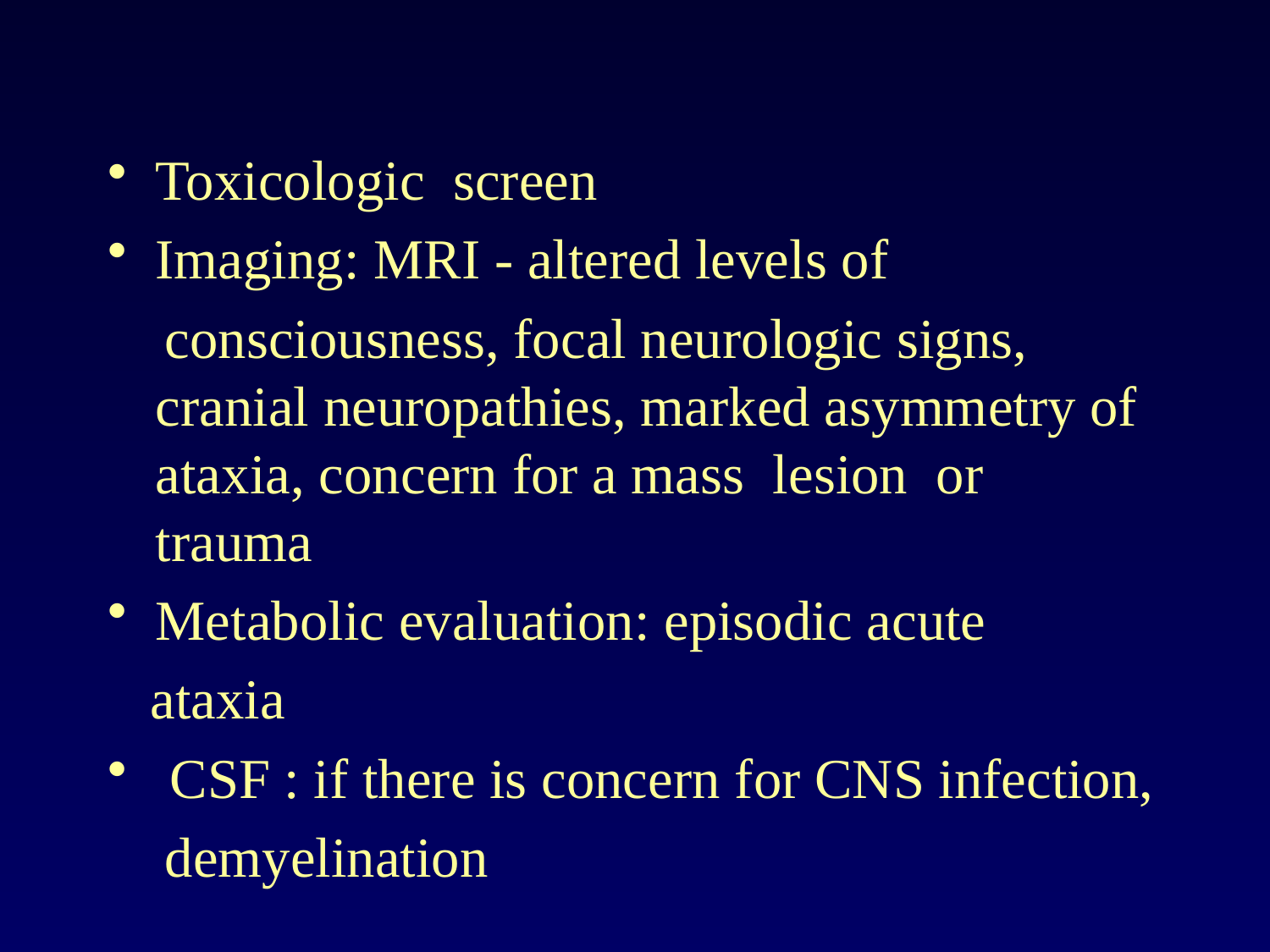

#
Toxicologic  screen
Imaging: MRI - altered levels of
    consciousness, focal neurologic signs, cranial neuropathies, marked asymmetry of ataxia, concern for a mass  lesion  or  trauma
Metabolic evaluation: episodic acute
   ataxia
 CSF : if there is concern for CNS infection,
    demyelination